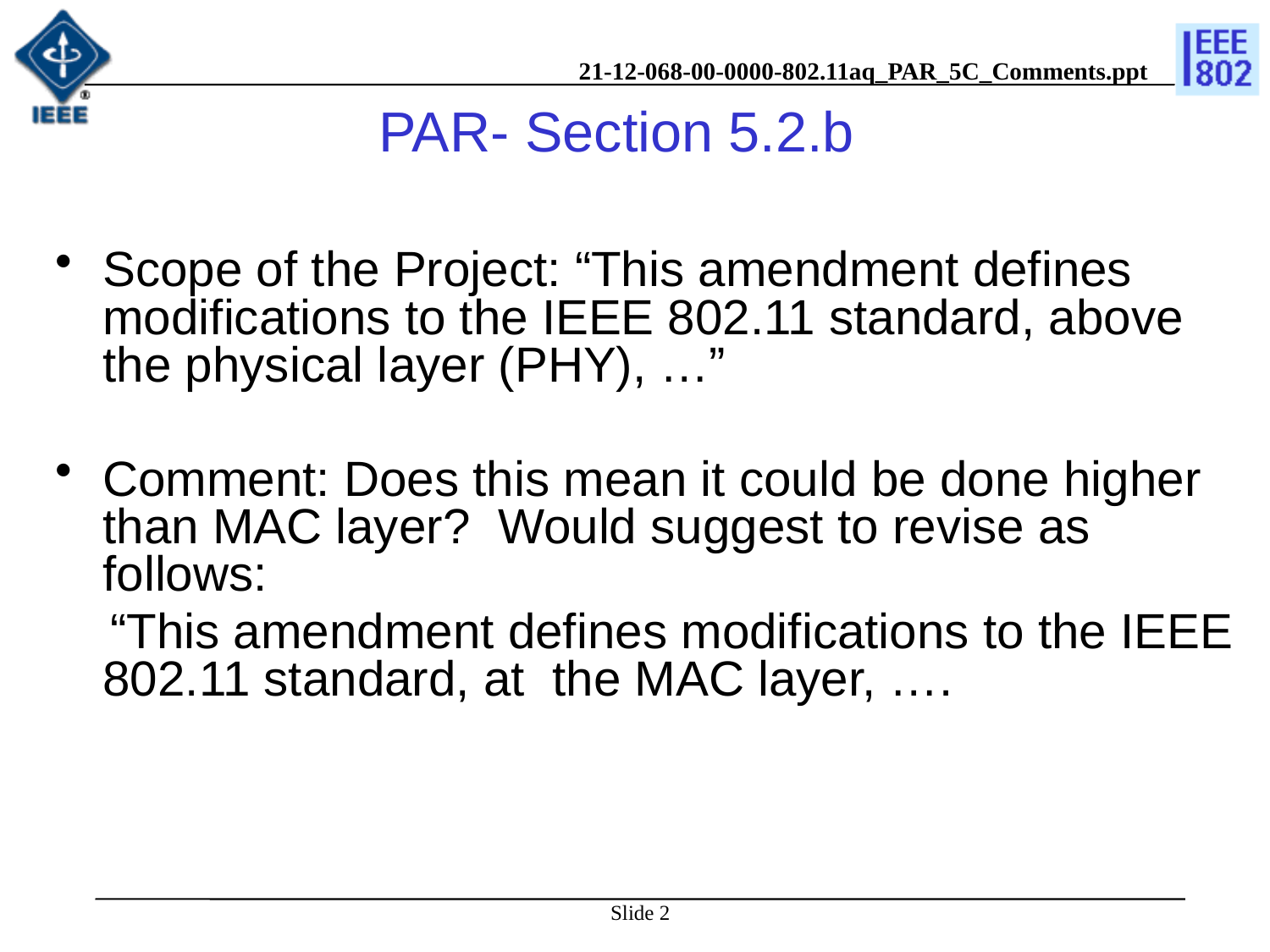

# PAR- Section 5.2.b

Scope of the Project: “This amendment defines modifications to the IEEE 802.11 standard, above the physical layer (PHY), …”

Comment: Does this mean it could be done higher than MAC layer?  Would suggest to revise as follows:
    “This amendment defines modifications to the IEEE 802.11 standard, at  the MAC layer, ….

Slide 2